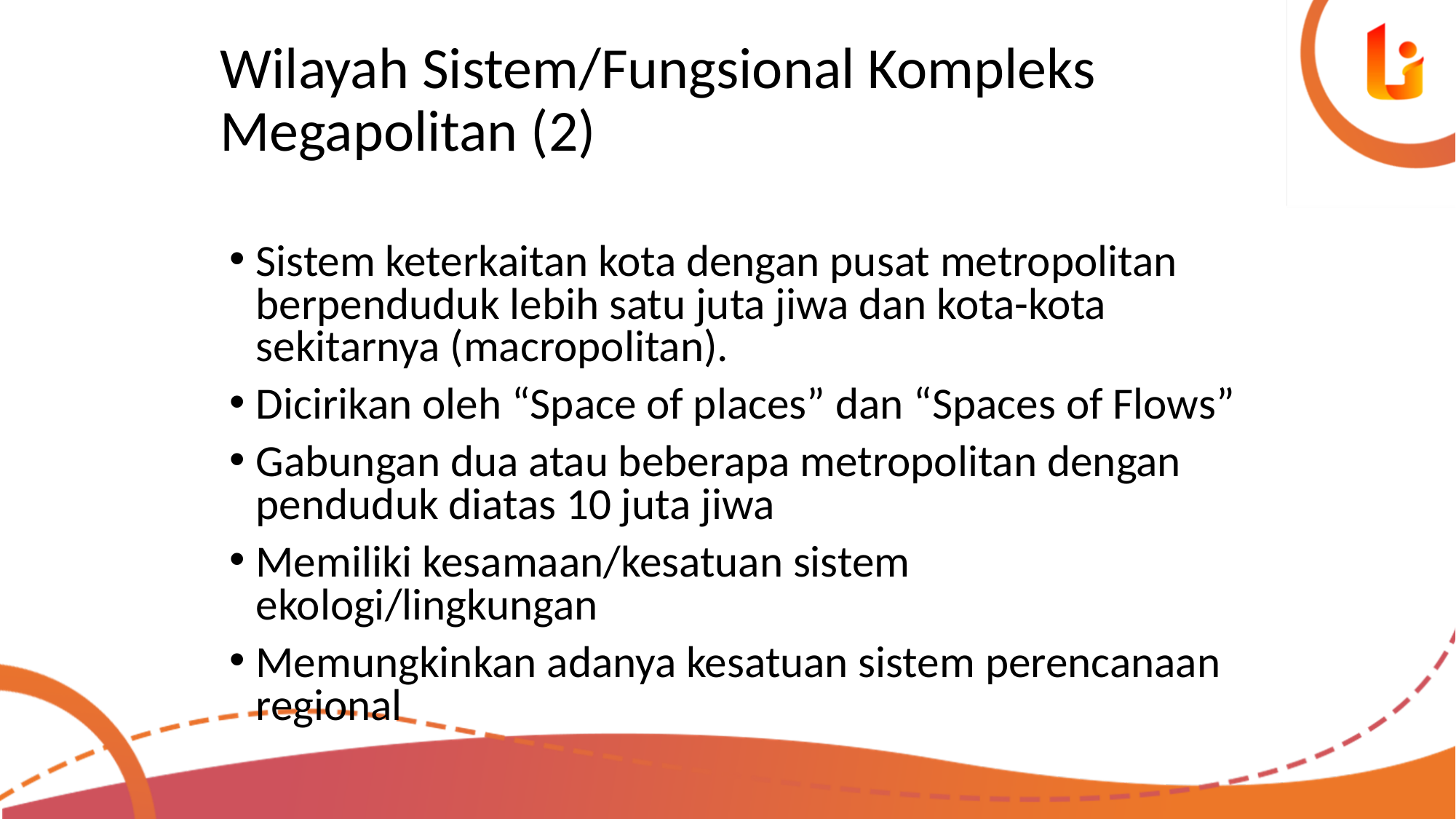

# Wilayah Sistem/Fungsional Kompleks Megapolitan (2)
Sistem keterkaitan kota dengan pusat metropolitan berpenduduk lebih satu juta jiwa dan kota-kota sekitarnya (macropolitan).
Dicirikan oleh “Space of places” dan “Spaces of Flows”
Gabungan dua atau beberapa metropolitan dengan penduduk diatas 10 juta jiwa
Memiliki kesamaan/kesatuan sistem ekologi/lingkungan
Memungkinkan adanya kesatuan sistem perencanaan regional